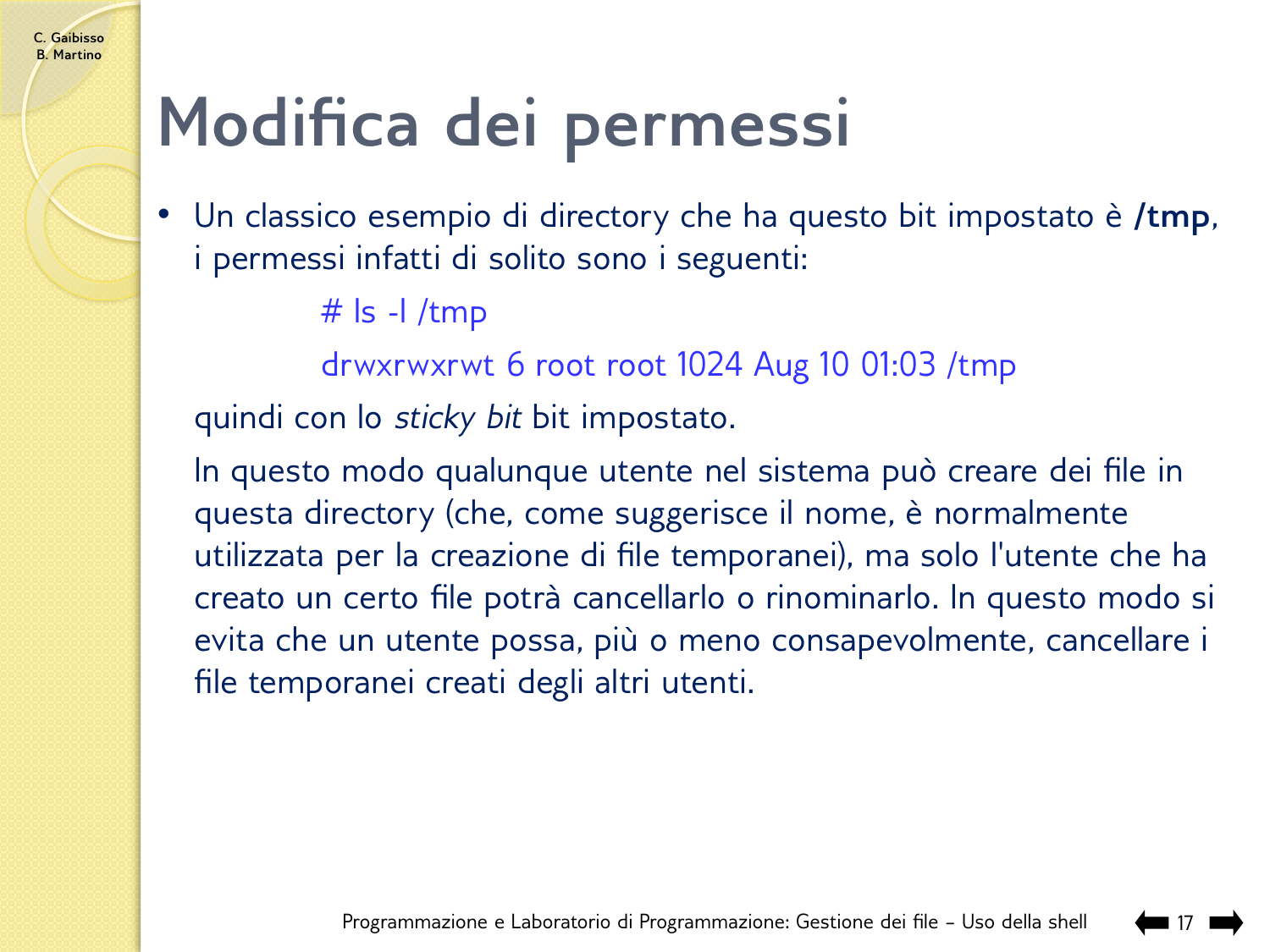

# Modifica dei permessi
Un classico esempio di directory che ha questo bit impostato è /tmp, i permessi infatti di solito sono i seguenti:
		# ls -l /tmp
		drwxrwxrwt 6 root root 1024 Aug 10 01:03 /tmp
	quindi con lo sticky bit bit impostato.
	In questo modo qualunque utente nel sistema può creare dei file in questa directory (che, come suggerisce il nome, è normalmente utilizzata per la creazione di file temporanei), ma solo l'utente che ha creato un certo file potrà cancellarlo o rinominarlo. In questo modo si evita che un utente possa, più o meno consapevolmente, cancellare i file temporanei creati degli altri utenti.
Programmazione e Laboratorio di Programmazione: Gestione dei file – Uso della shell
17